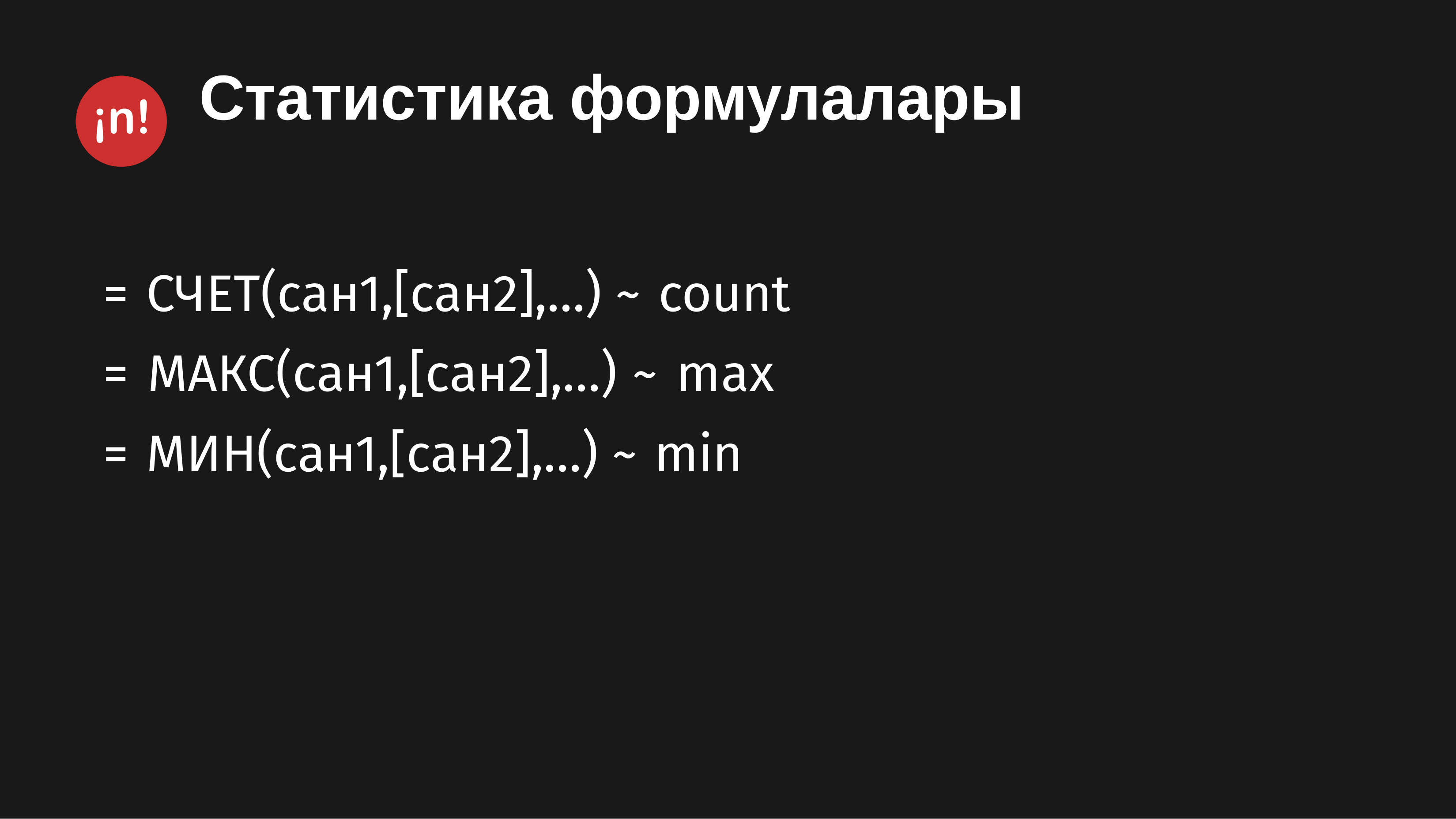

# Статистика формулалары
= СЧЕТ(сан1,[сан2],…) ~ count
= МАКС(сан1,[сан2],…) ~ max
= МИН(сан1,[сан2],…) ~ min